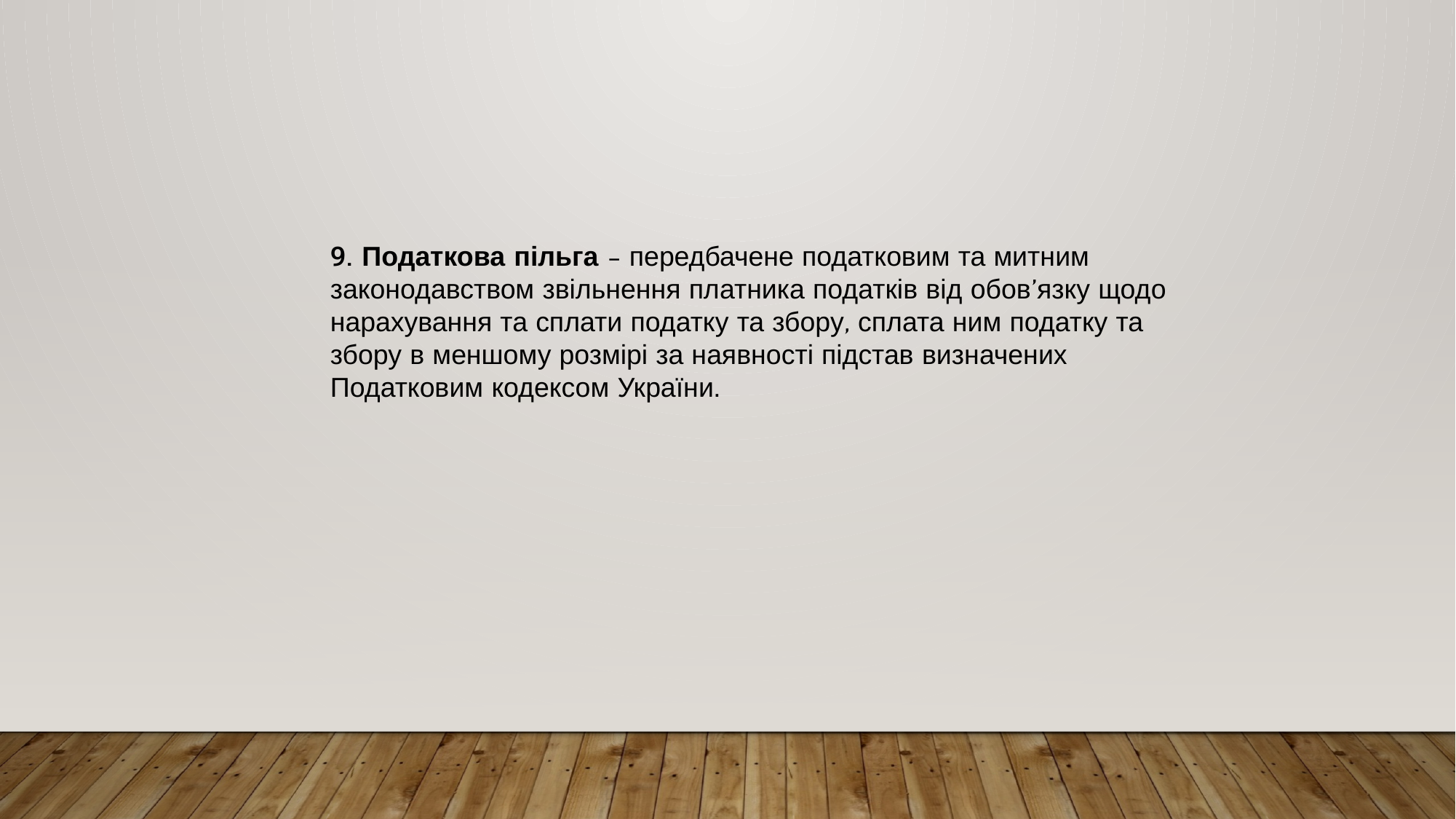

9. Податкова пільга – передбачене податковим та митним законодавством звільнення платника податків від обов’язку щодо нарахування та сплати податку та збору, сплата ним податку та збору в меншому розмірі за наявності підстав визначених Податковим кодексом України.